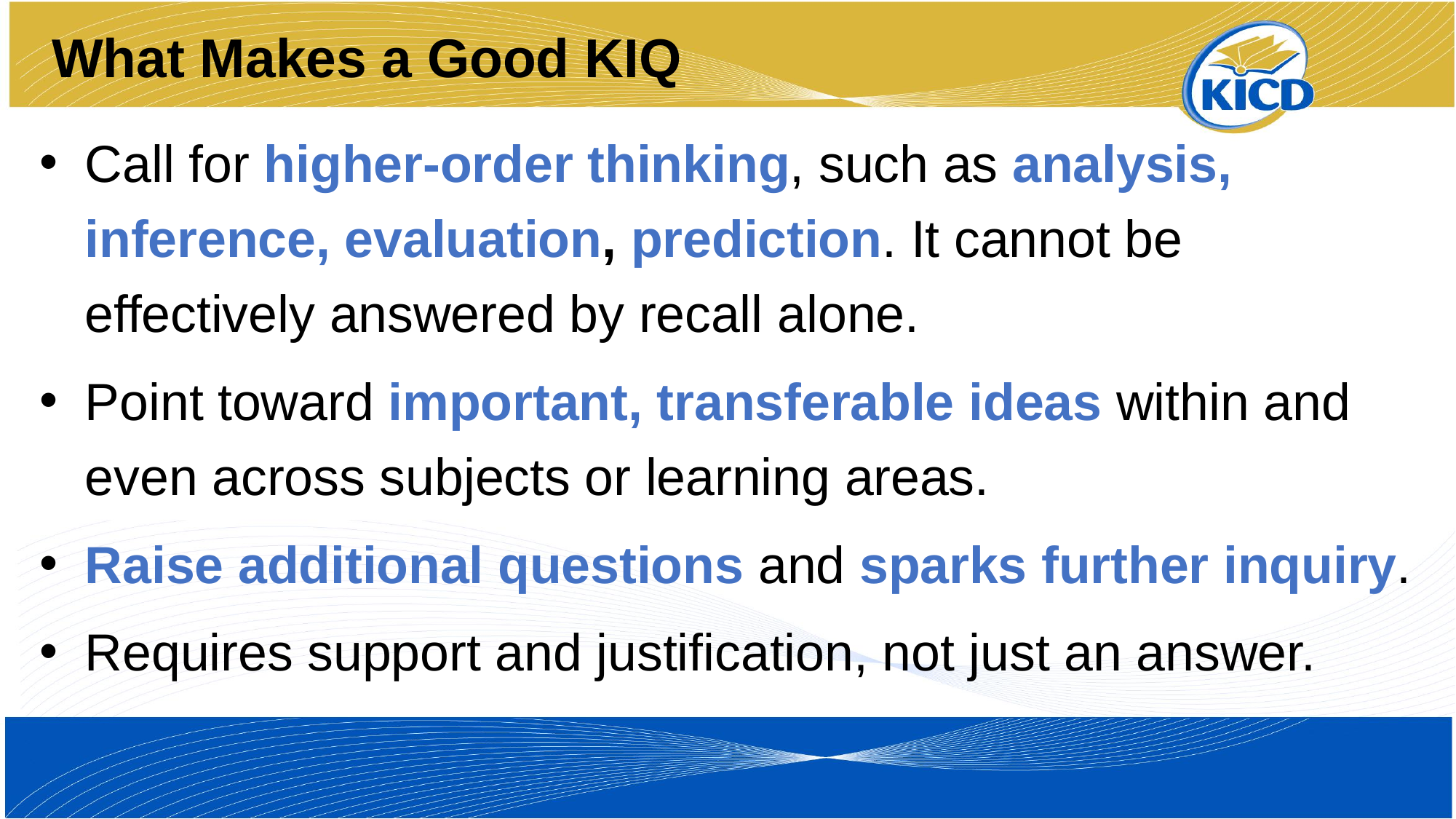

# What Makes a Good KIQ
Call for higher-order thinking, such as analysis, inference, evaluation, prediction. It cannot be effectively answered by recall alone.
Point toward important, transferable ideas within and even across subjects or learning areas.
Raise additional questions and sparks further inquiry.
Requires support and justification, not just an answer.